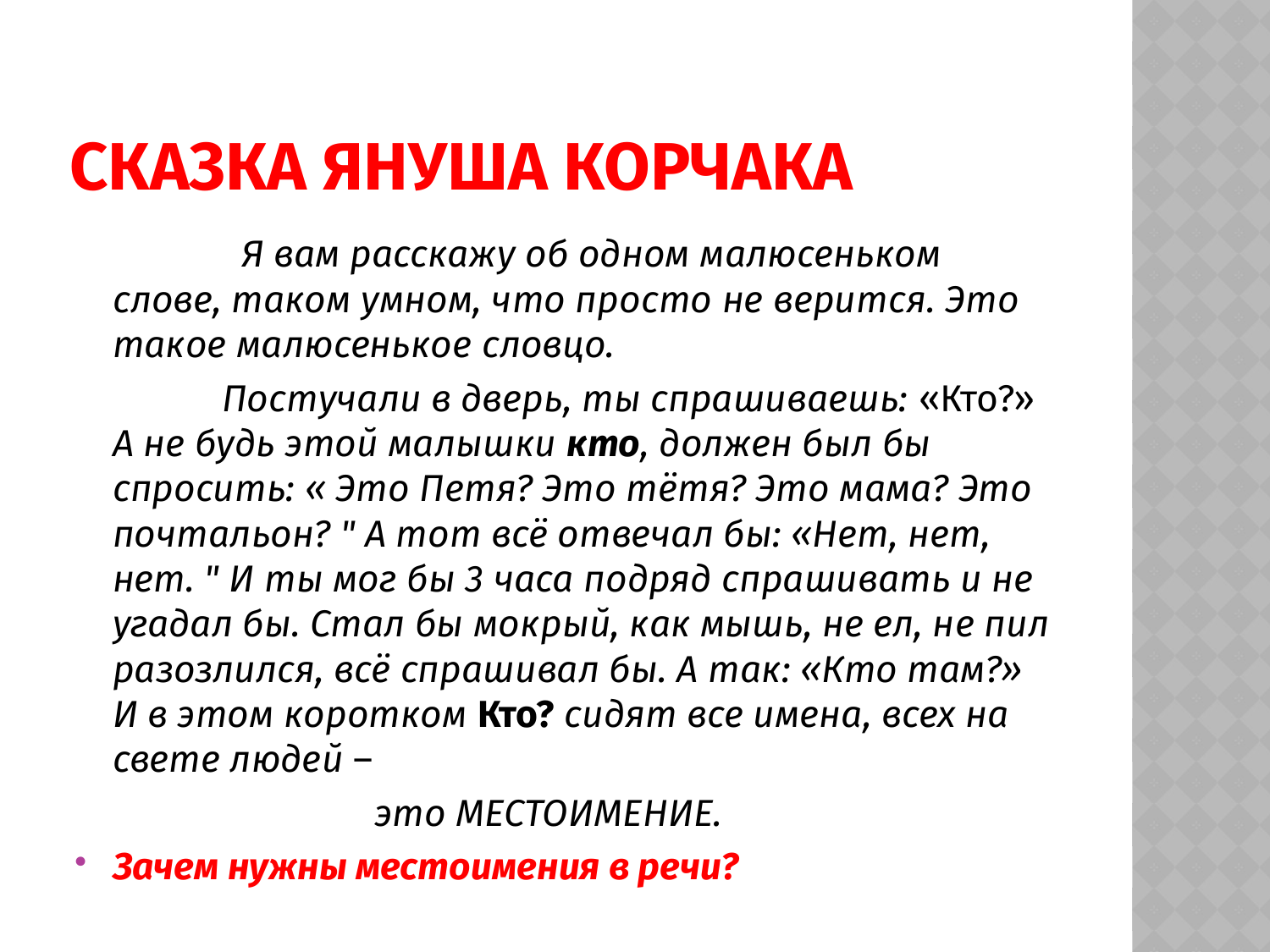

# Сказка Януша Корчака
                 Я вам расскажу об одном малюсеньком слове, таком умном, что просто не верится. Это такое малюсенькое словцо.
               Постучали в дверь, ты спрашиваешь: «Кто?» А не будь этой малышки кто, должен был бы спросить: « Это Петя? Это тётя? Это мама? Это почтальон? " А тот всё отвечал бы: «Нет, нет, нет. " И ты мог бы 3 часа подряд спрашивать и не угадал бы. Стал бы мокрый, как мышь, не ел, не пил разозлился, всё спрашивал бы. А так: «Кто там?» И в этом коротком Кто? сидят все имена, всех на свете людей –
                              это МЕСТОИМЕНИЕ.
Зачем нужны местоимения в речи?